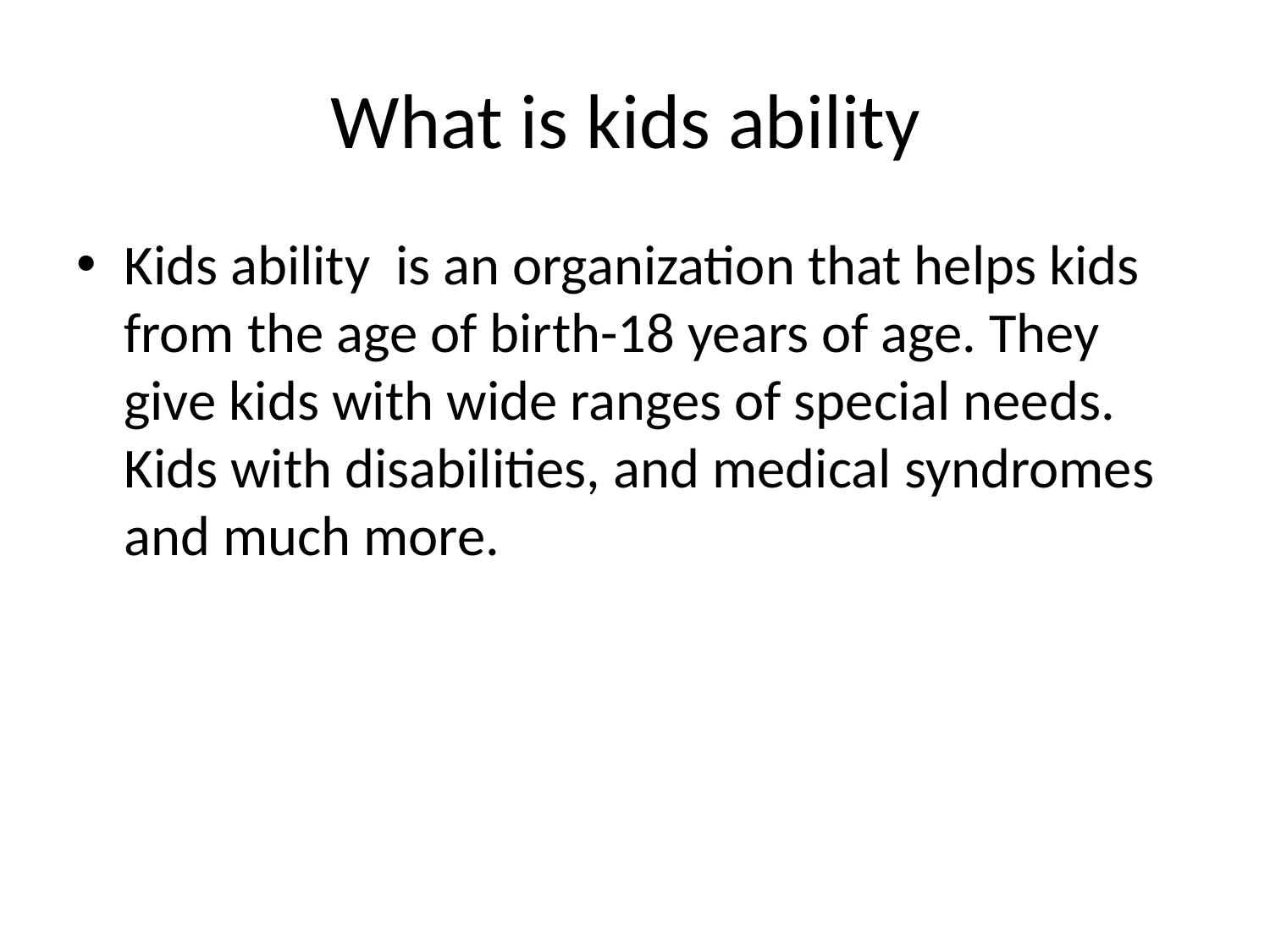

# What is kids ability
Kids ability  is an organization that helps kids from the age of birth-18 years of age. They give kids with wide ranges of special needs. Kids with disabilities, and medical syndromes and much more.